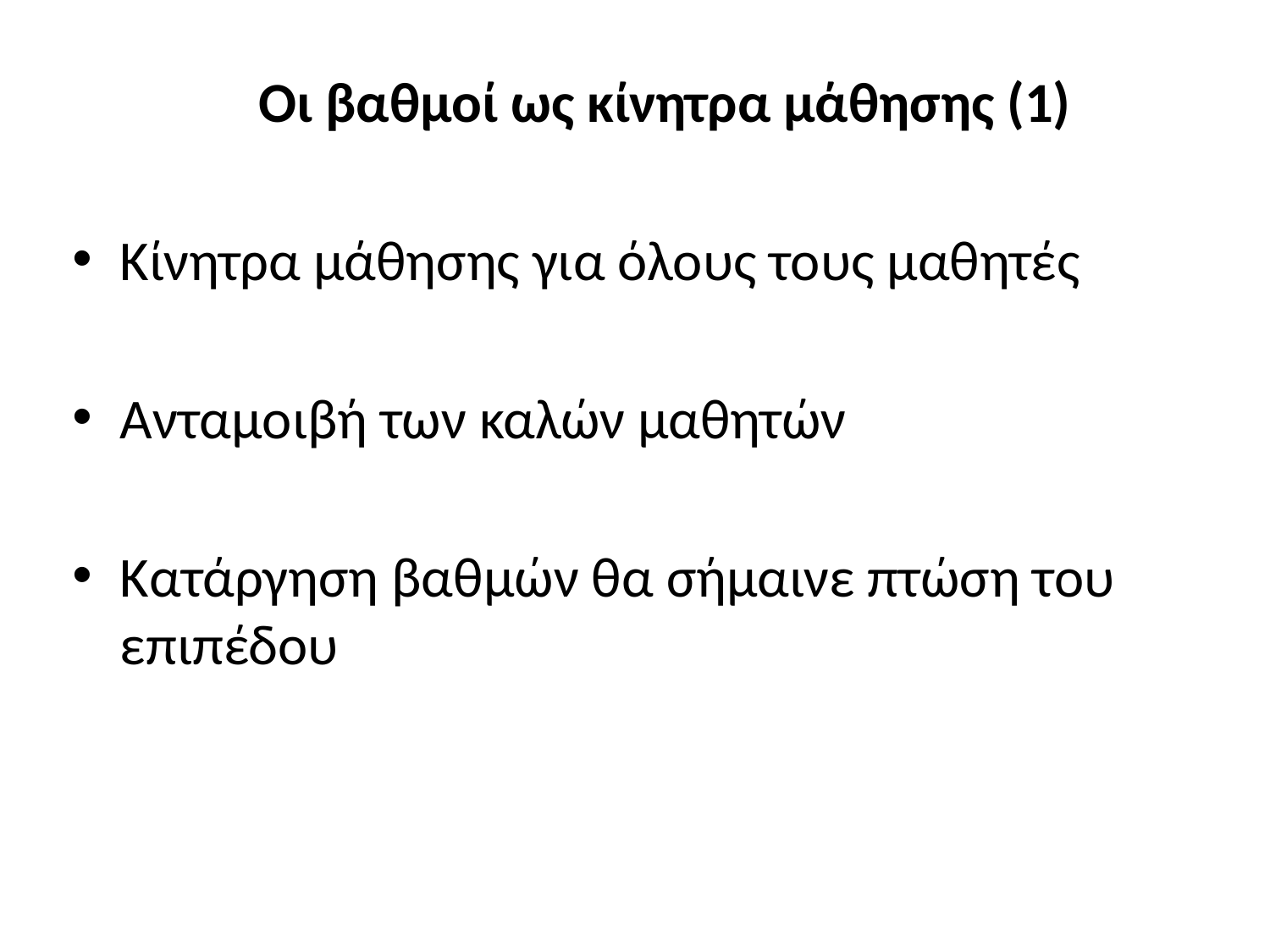

Οι βαθμοί ως κίνητρα μάθησης (1)

Κίνητρα μάθησης για όλους τους μαθητές

Ανταμοιβή των καλών μαθητών

Κατάργηση βαθμών θα σήμαινε πτώση του επιπέδου